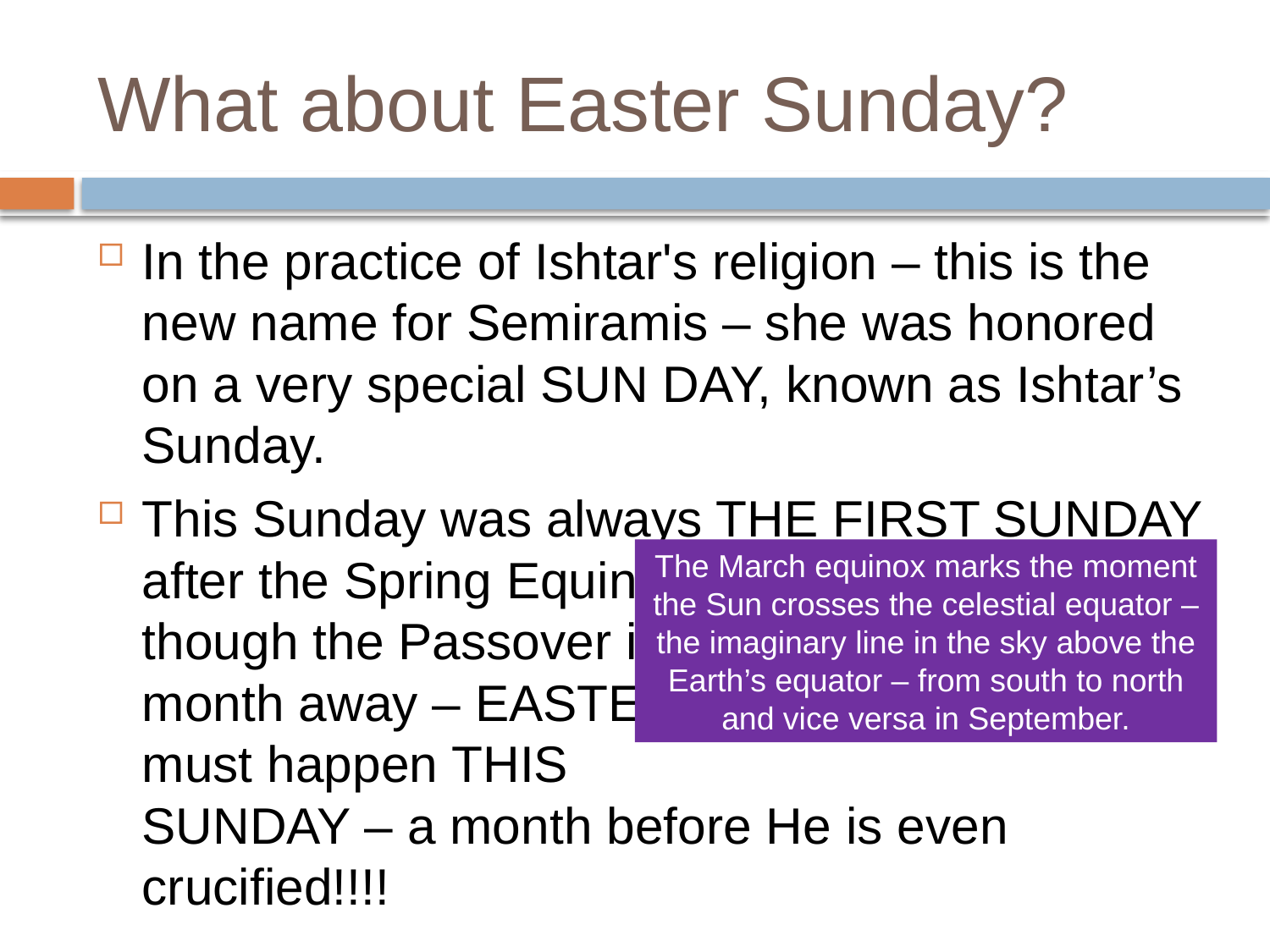

# What about Easter Sunday?
In the practice of Ishtar's religion – this is the new name for Semiramis – she was honored on a very special SUN DAY, known as Ishtar’s Sunday.
This Sunday was always THE FIRST SUNDAY after the Spring Equinox. This is why even though the Passover is still one
month away – EASTER
must happen THIS
SUNDAY – a month before He is even crucified!!!!
The March equinox marks the moment the Sun crosses the celestial equator – the imaginary line in the sky above the Earth’s equator – from south to north and vice versa in September.